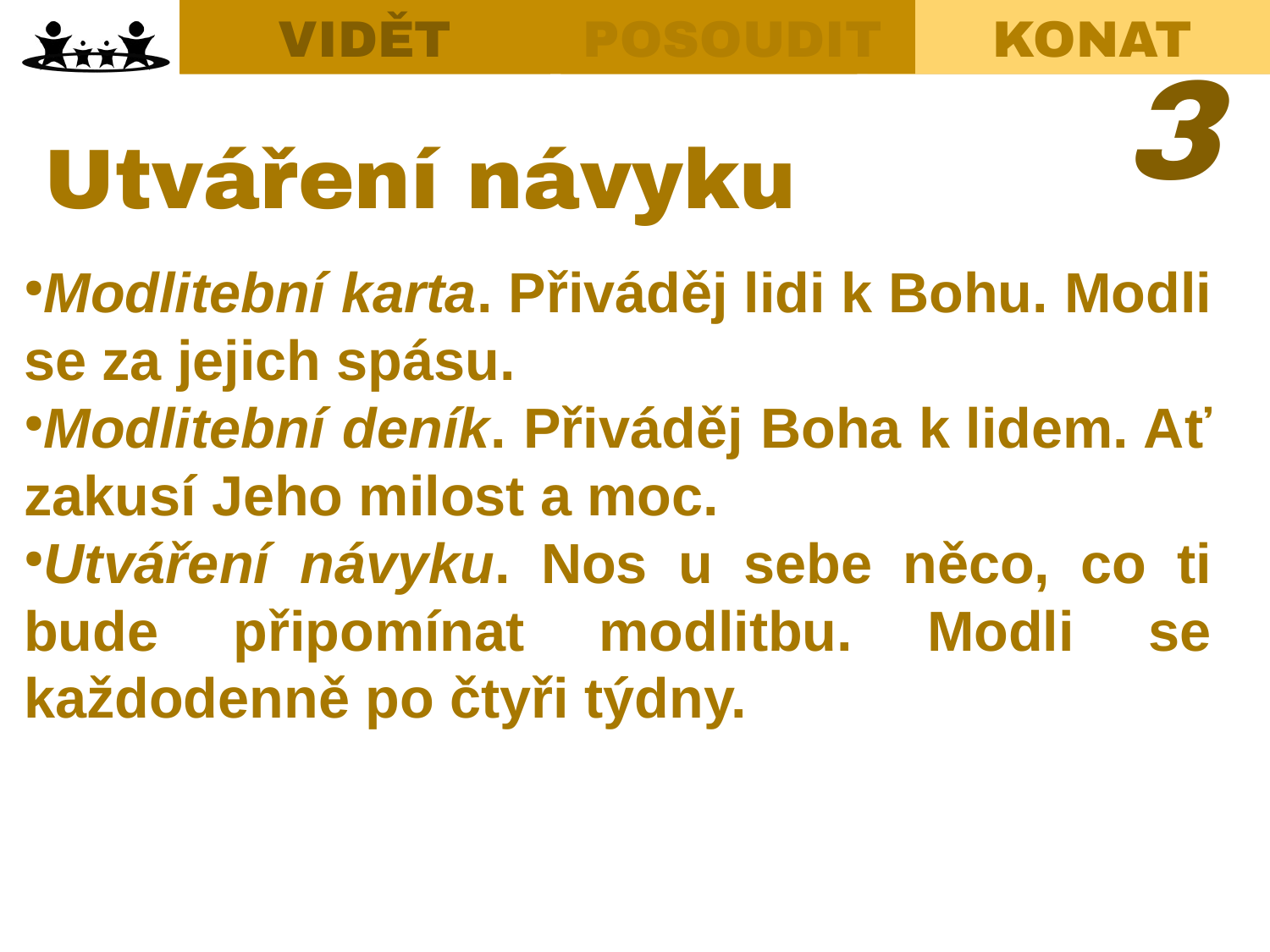

VIDĚT
POSOUDIT
KONAT
Utváření návyku
Modlitební karta. Přiváděj lidi k Bohu. Modli se za jejich spásu.
Modlitební deník. Přiváděj Boha k lidem. Ať zakusí Jeho milost a moc.
Utváření návyku. Nos u sebe něco, co ti bude připomínat modlitbu. Modli se každodenně po čtyři týdny.